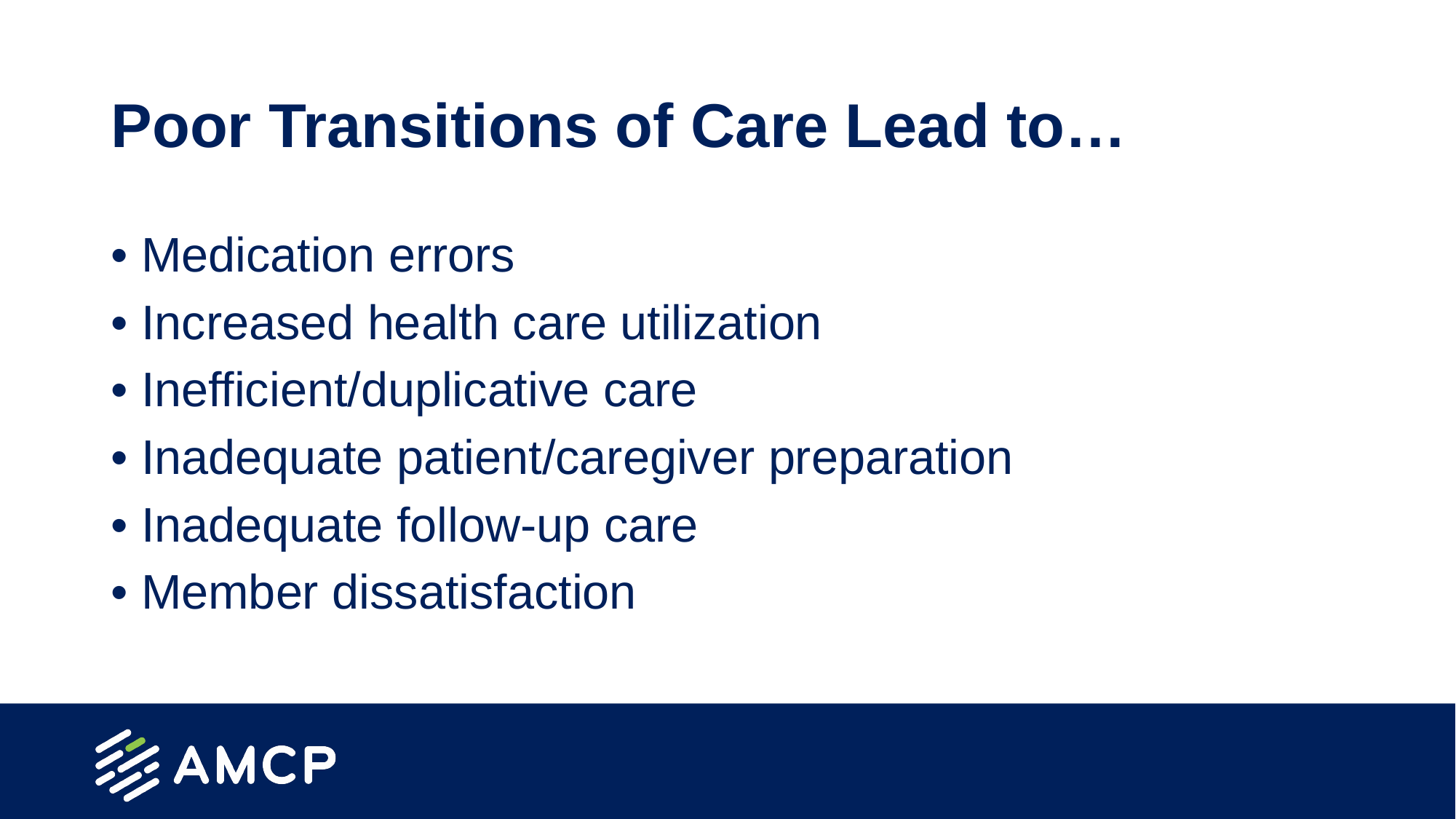

# Poor Transitions of Care Lead to…
• Medication errors
• Increased health care utilization
• Inefficient/duplicative care
• Inadequate patient/caregiver preparation
• Inadequate follow-up care
• Member dissatisfaction